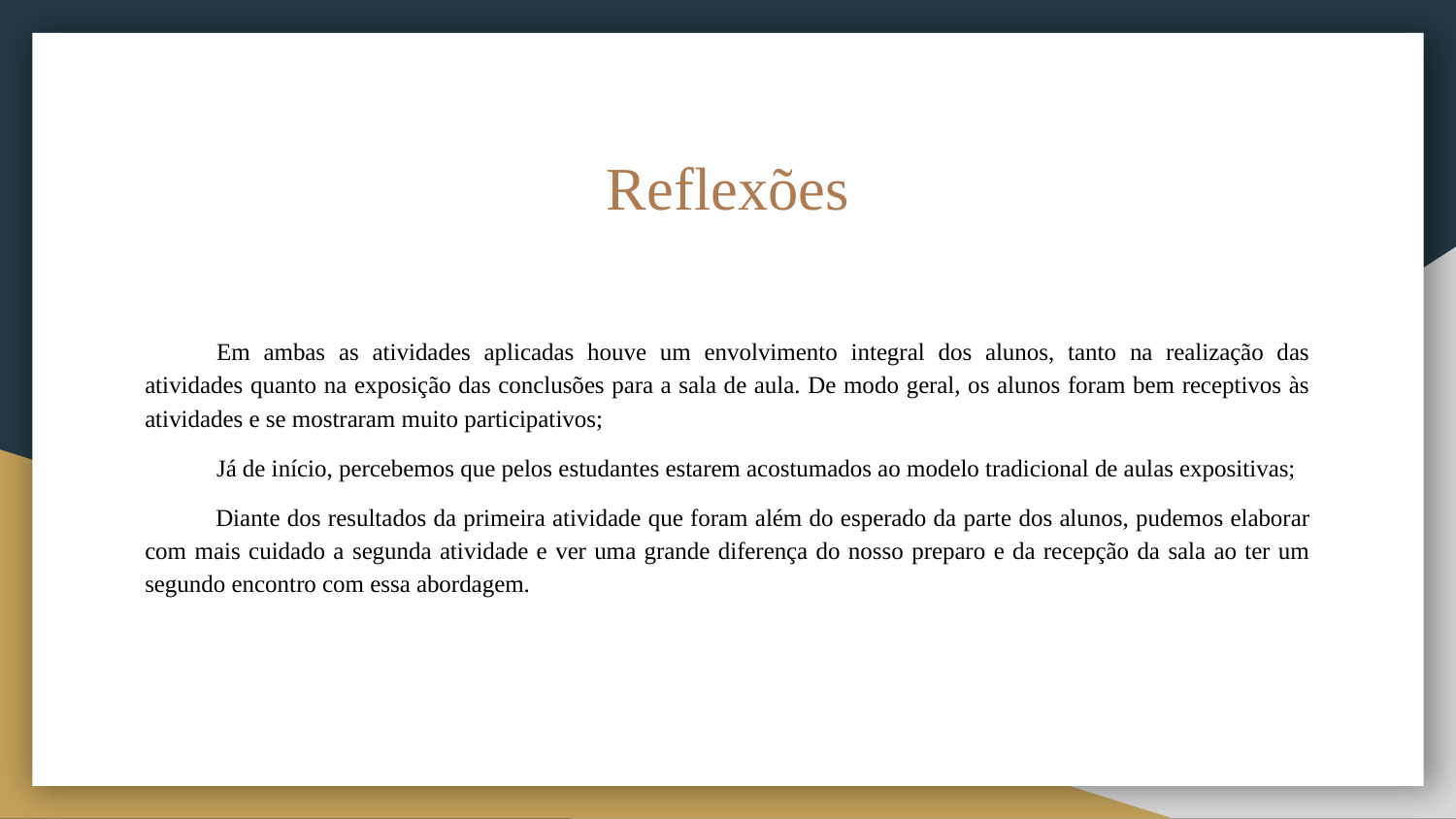

# Reflexões
Em ambas as atividades aplicadas houve um envolvimento integral dos alunos, tanto na realização das atividades quanto na exposição das conclusões para a sala de aula. De modo geral, os alunos foram bem receptivos às atividades e se mostraram muito participativos;
Já de início, percebemos que pelos estudantes estarem acostumados ao modelo tradicional de aulas expositivas;
Diante dos resultados da primeira atividade que foram além do esperado da parte dos alunos, pudemos elaborar com mais cuidado a segunda atividade e ver uma grande diferença do nosso preparo e da recepção da sala ao ter um segundo encontro com essa abordagem.